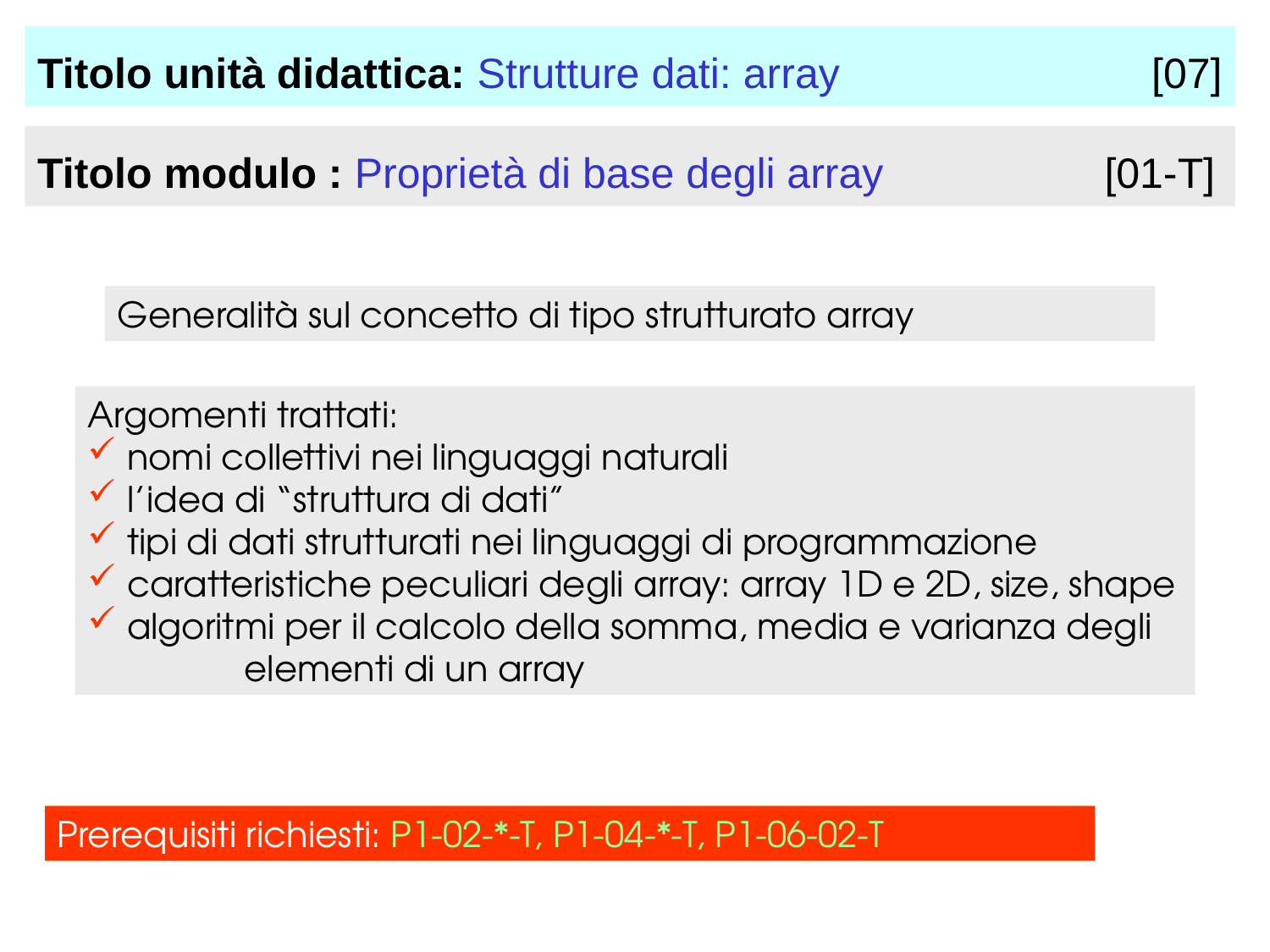

Titolo unità didattica: Strutture dati: array	                   [07]
Titolo modulo : Proprietà di base degli array		    [01-T]
Generalità sul concetto di tipo strutturato array
Argomenti trattati:
 nomi collettivi nei linguaggi naturali
 l’idea di “struttura di dati”
 tipi di dati strutturati nei linguaggi di programmazione
 caratteristiche peculiari degli array: array 1D e 2D, size, shape
 algoritmi per il calcolo della somma, media e varianza degli 	elementi di un array
Prerequisiti richiesti: P1-02-*-T, P1-04-*-T, P1-06-02-T